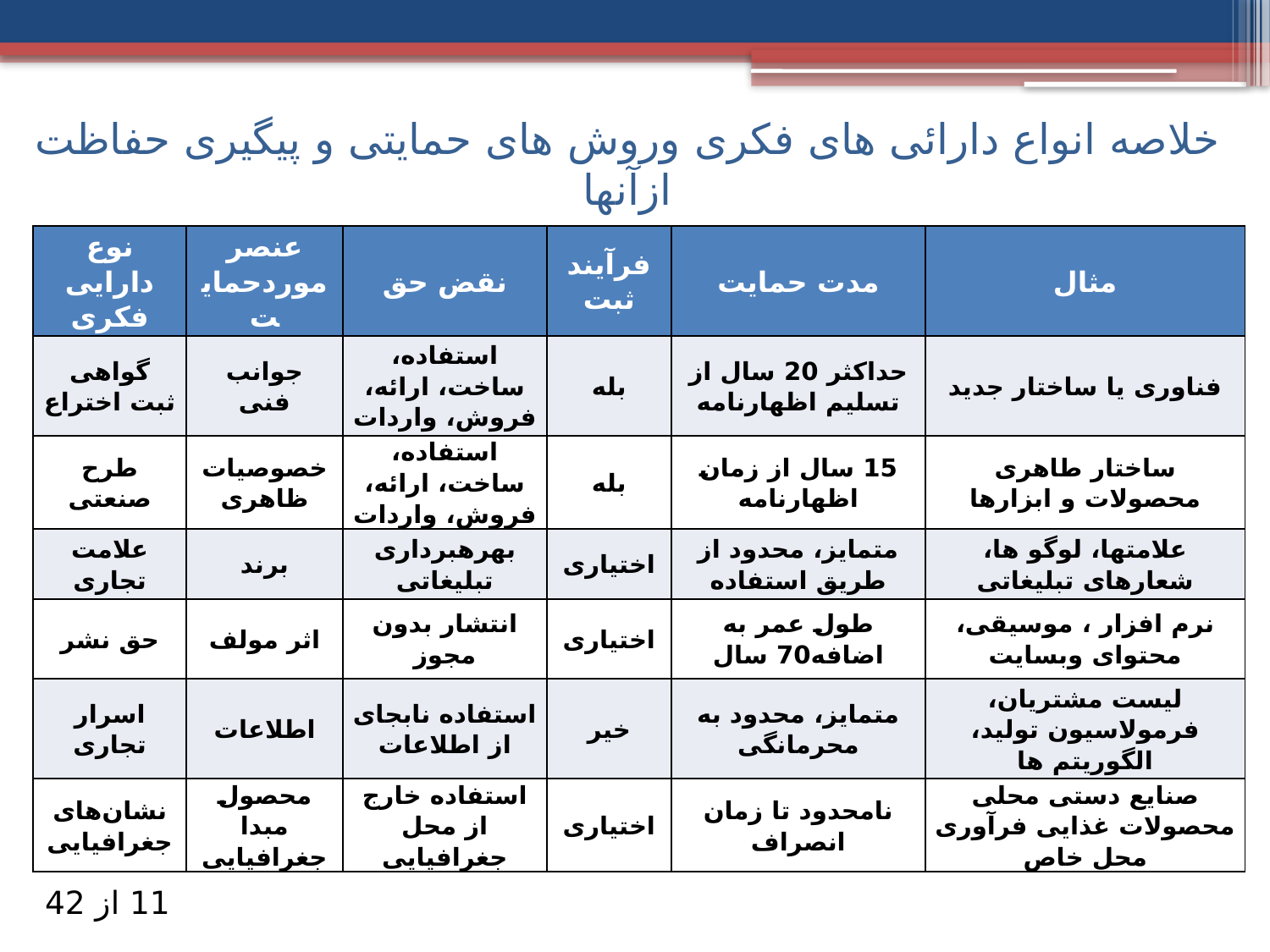

خلاصه انواع دارائی های فکری وروش های حمایتی و پیگیری حفاظت ازآنها
| نوع دارایی فکری | عنصر موردحمایت | نقض حق | فرآیند ثبت | مدت حمایت | مثال |
| --- | --- | --- | --- | --- | --- |
| گواهی ثبت اختراع | جوانب فنی | استفاده، ساخت، ارائه، فروش، واردات | بله | حداکثر 20 سال از تسلیم اظهارنامه | فناوری یا ساختار جدید |
| طرح صنعتی | خصوصیات ظاهری | استفاده، ساخت، ارائه، فروش، واردات | بله | 15 سال از زمان اظهارنامه | ساختار طاهری محصولات و ابزارها |
| علامت تجاری | برند | بهره­برداری تبلیغاتی | اختیاری | متمایز، محدود از طریق استفاده | علامتها، لوگو ها، شعارهای تبلیغاتی |
| حق نشر | اثر مولف | انتشار بدون مجوز | اختیاری | طول عمر به اضافه70 سال | نرم افزار ، موسیقی، محتوای وبسایت |
| اسرار تجاری | اطلاعات | استفاده نابجای از اطلاعات | خیر | متمایز، محدود به محرمانگی | لیست مشتریان، فرمولاسیون تولید، الگوریتم ها |
| نشان‌های جغرافیایی | محصول مبدا جغرافیایی | استفاده خارج از محل جغرافیایی | اختیاری | نامحدود تا زمان انصراف | صنایع دستی محلی محصولات غذایی فرآوری محل خاص |
11 از 42